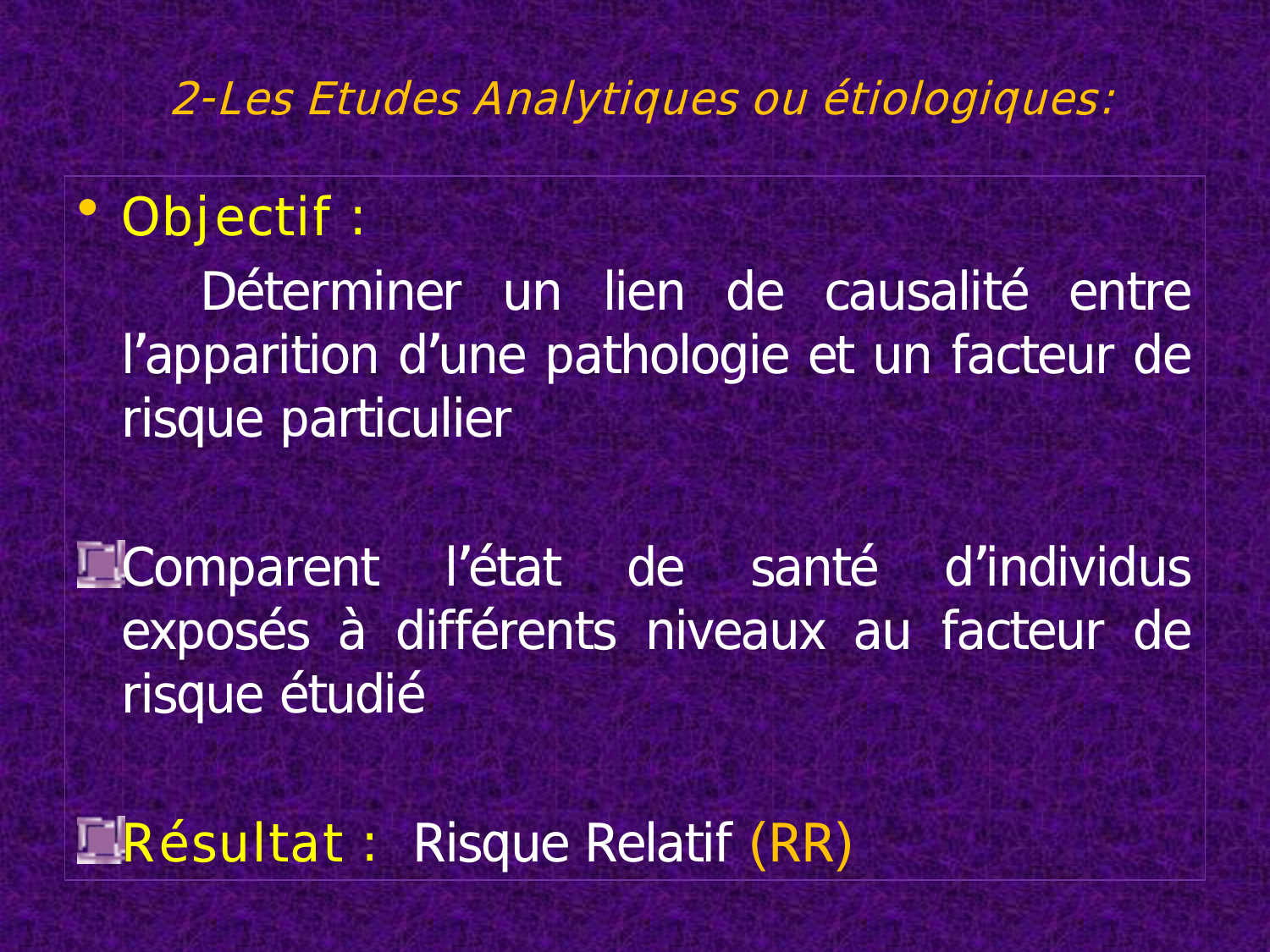

# 2-Les Etudes Analytiques ou étiologiques:
Objectif :
   Déterminer un lien de causalité entre l’apparition d’une pathologie et un facteur de risque particulier

Comparent l’état de santé d’individus exposés à différents niveaux au facteur de risque étudié

Résultat :  Risque Relatif (RR)